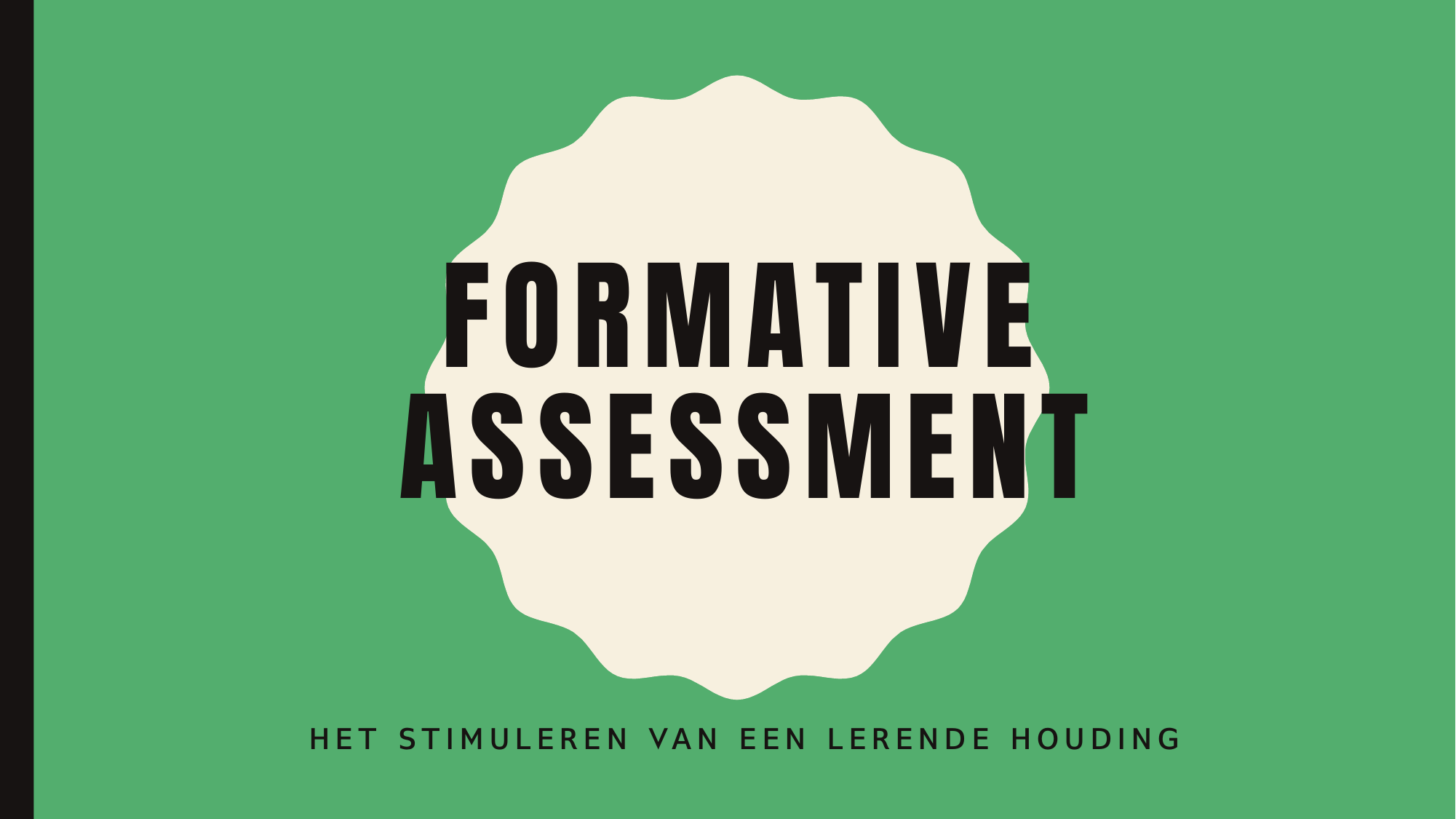

# Formative assessment
Het stimuleren van een lerende houding